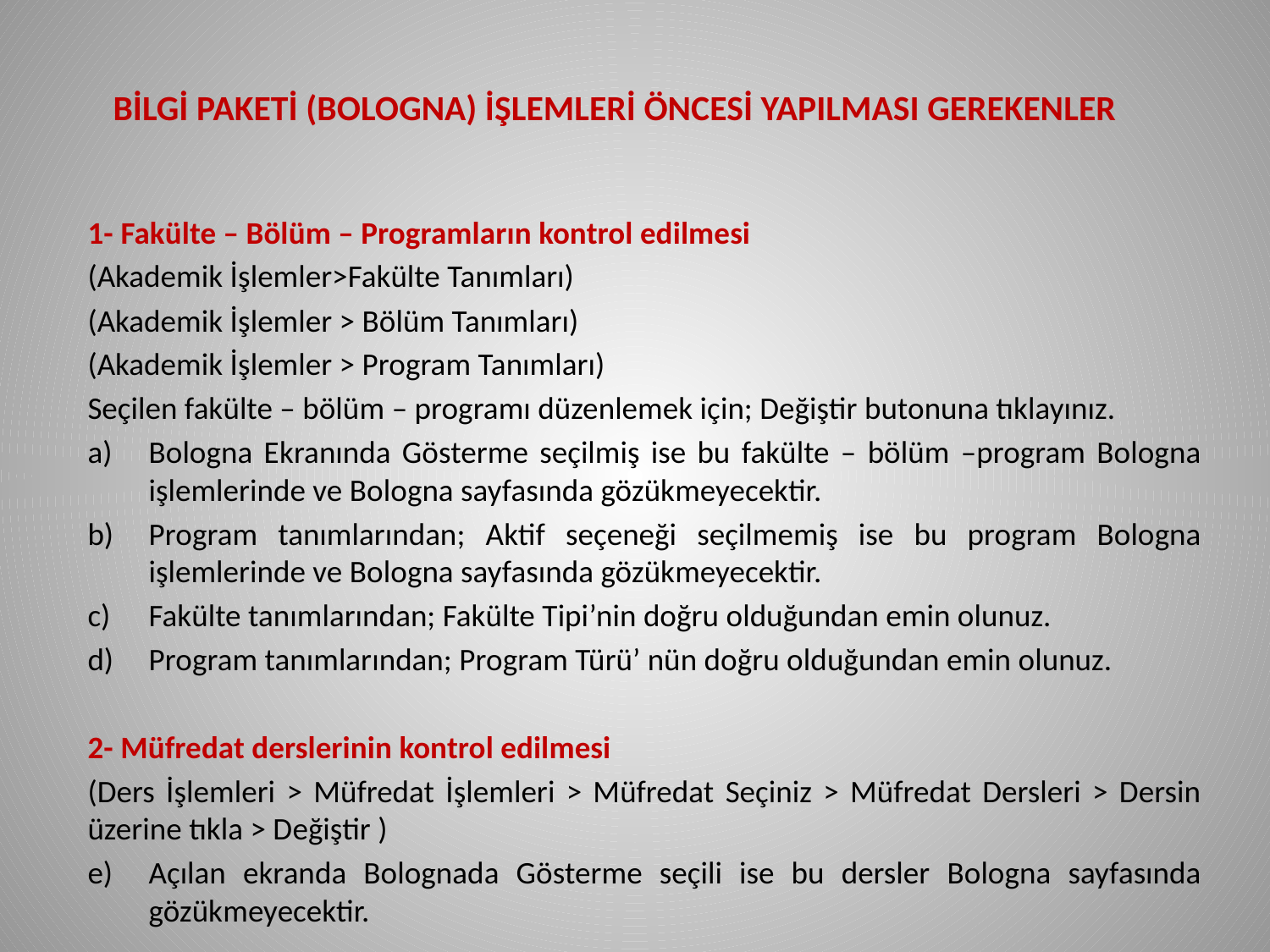

# BİLGİ PAKETİ (BOLOGNA) İŞLEMLERİ ÖNCESİ YAPILMASI GEREKENLER
1- Fakülte – Bölüm – Programların kontrol edilmesi
(Akademik İşlemler>Fakülte Tanımları)
(Akademik İşlemler > Bölüm Tanımları)
(Akademik İşlemler > Program Tanımları)
Seçilen fakülte – bölüm – programı düzenlemek için; Değiştir butonuna tıklayınız.
Bologna Ekranında Gösterme seçilmiş ise bu fakülte – bölüm –program Bologna işlemlerinde ve Bologna sayfasında gözükmeyecektir.
Program tanımlarından; Aktif seçeneği seçilmemiş ise bu program Bologna işlemlerinde ve Bologna sayfasında gözükmeyecektir.
Fakülte tanımlarından; Fakülte Tipi’nin doğru olduğundan emin olunuz.
Program tanımlarından; Program Türü’ nün doğru olduğundan emin olunuz.

2- Müfredat derslerinin kontrol edilmesi
(Ders İşlemleri > Müfredat İşlemleri > Müfredat Seçiniz > Müfredat Dersleri > Dersin üzerine tıkla > Değiştir )
Açılan ekranda Bolognada Gösterme seçili ise bu dersler Bologna sayfasında gözükmeyecektir.